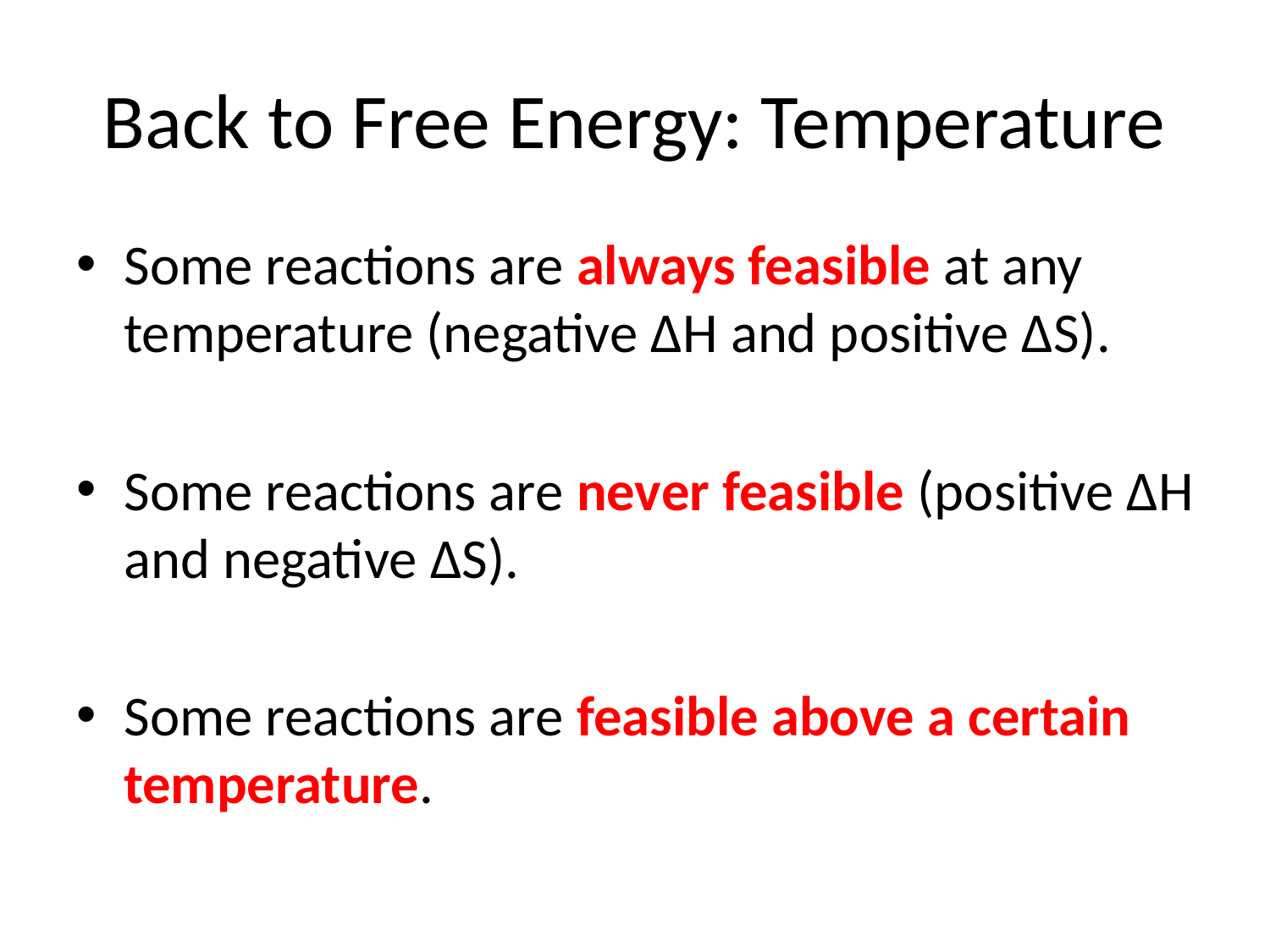

# Back to Free Energy: Temperature
Some reactions are always feasible at any temperature (negative ΔH and positive ΔS).

Some reactions are never feasible (positive ΔH and negative ΔS).

Some reactions are feasible above a certain temperature.